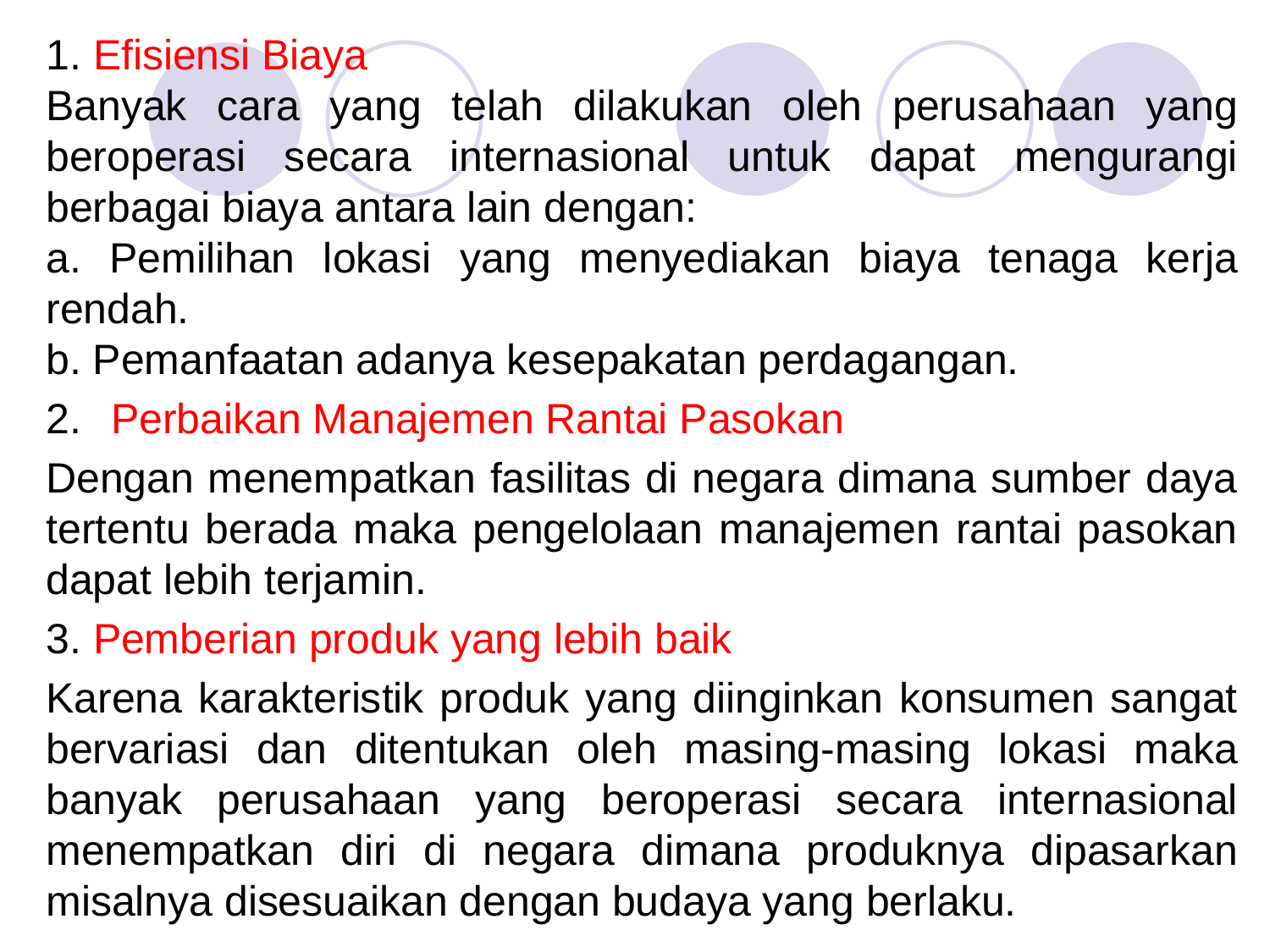

1. Efisiensi Biaya
Banyak cara yang telah dilakukan oleh perusahaan yang beroperasi secara internasional untuk dapat mengurangi berbagai biaya antara lain dengan:
a. Pemilihan lokasi yang menyediakan biaya tenaga kerja rendah.
b. Pemanfaatan adanya kesepakatan perdagangan.
2. 	Perbaikan Manajemen Rantai Pasokan
Dengan menempatkan fasilitas di negara dimana sumber daya tertentu berada maka pengelolaan manajemen rantai pasokan dapat lebih terjamin.
3. Pemberian produk yang lebih baik
Karena karakteristik produk yang diinginkan konsumen sangat bervariasi dan ditentukan oleh masing-masing lokasi maka banyak perusahaan yang beroperasi secara internasional menempatkan diri di negara dimana produknya dipasarkan misalnya disesuaikan dengan budaya yang berlaku.